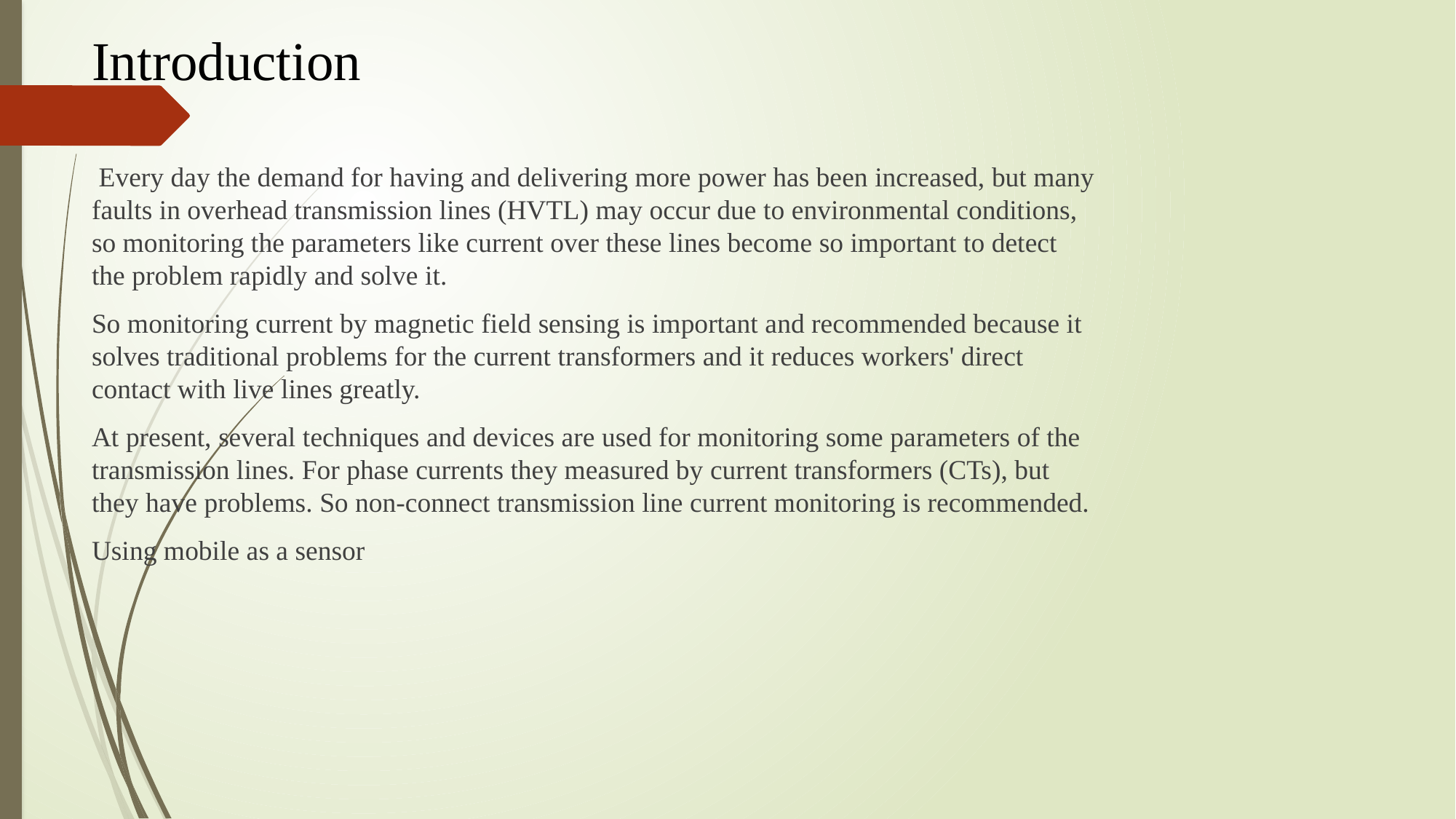

# Introduction

 Every day the demand for having and delivering more power has been increased, but many faults in overhead transmission lines (HVTL) may occur due to environmental conditions, so monitoring the parameters like current over these lines become so important to detect the problem rapidly and solve it.
So monitoring current by magnetic field sensing is important and recommended because it solves traditional problems for the current transformers and it reduces workers' direct contact with live lines greatly.
At present, several techniques and devices are used for monitoring some parameters of the transmission lines. For phase currents they measured by current transformers (CTs), but they have problems. So non-connect transmission line current monitoring is recommended.
Using mobile as a sensor